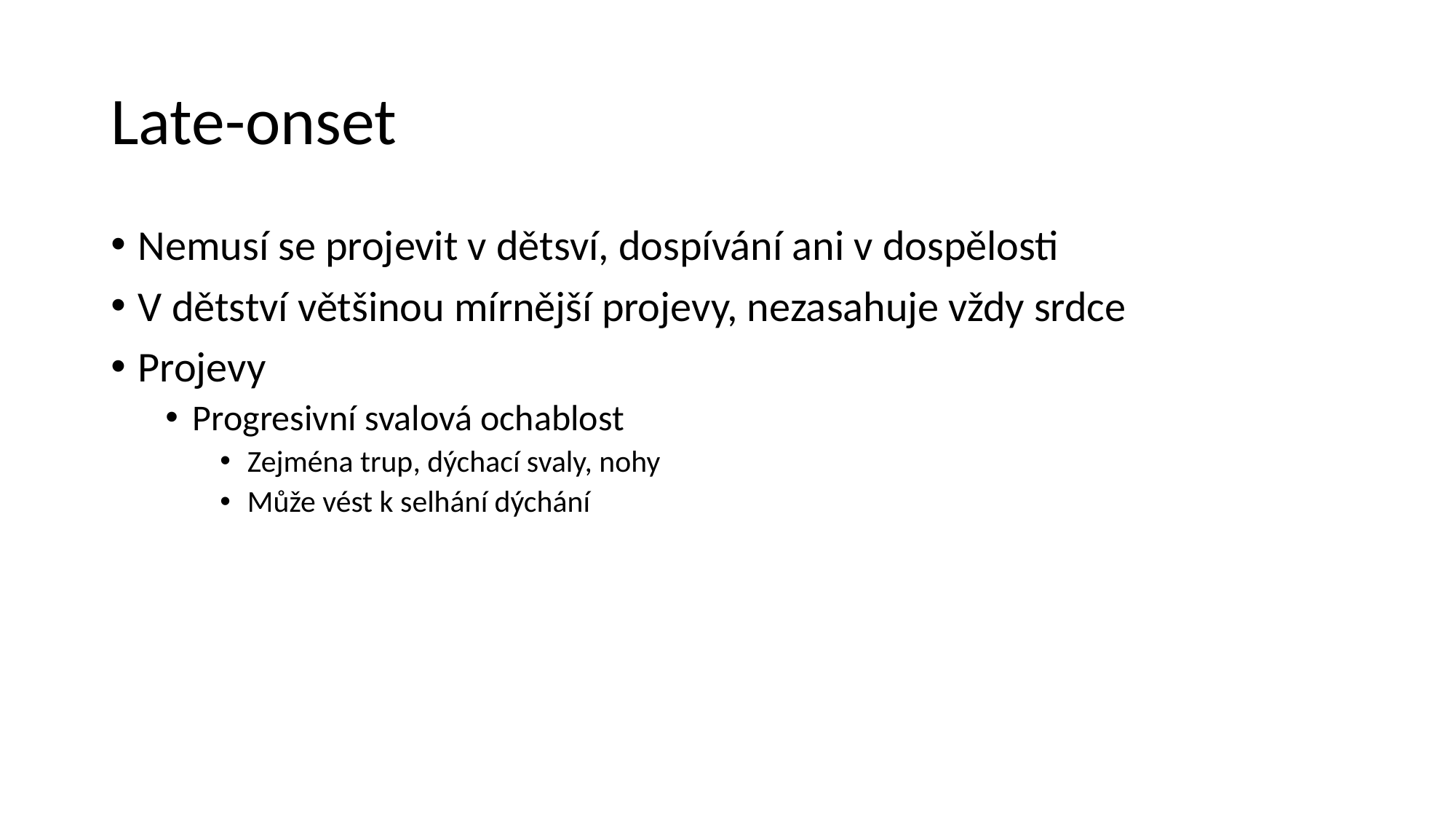

# Late-onset
Nemusí se projevit v dětsví, dospívání ani v dospělosti
V dětství většinou mírnější projevy, nezasahuje vždy srdce
Projevy
Progresivní svalová ochablost
Zejména trup, dýchací svaly, nohy
Může vést k selhání dýchání